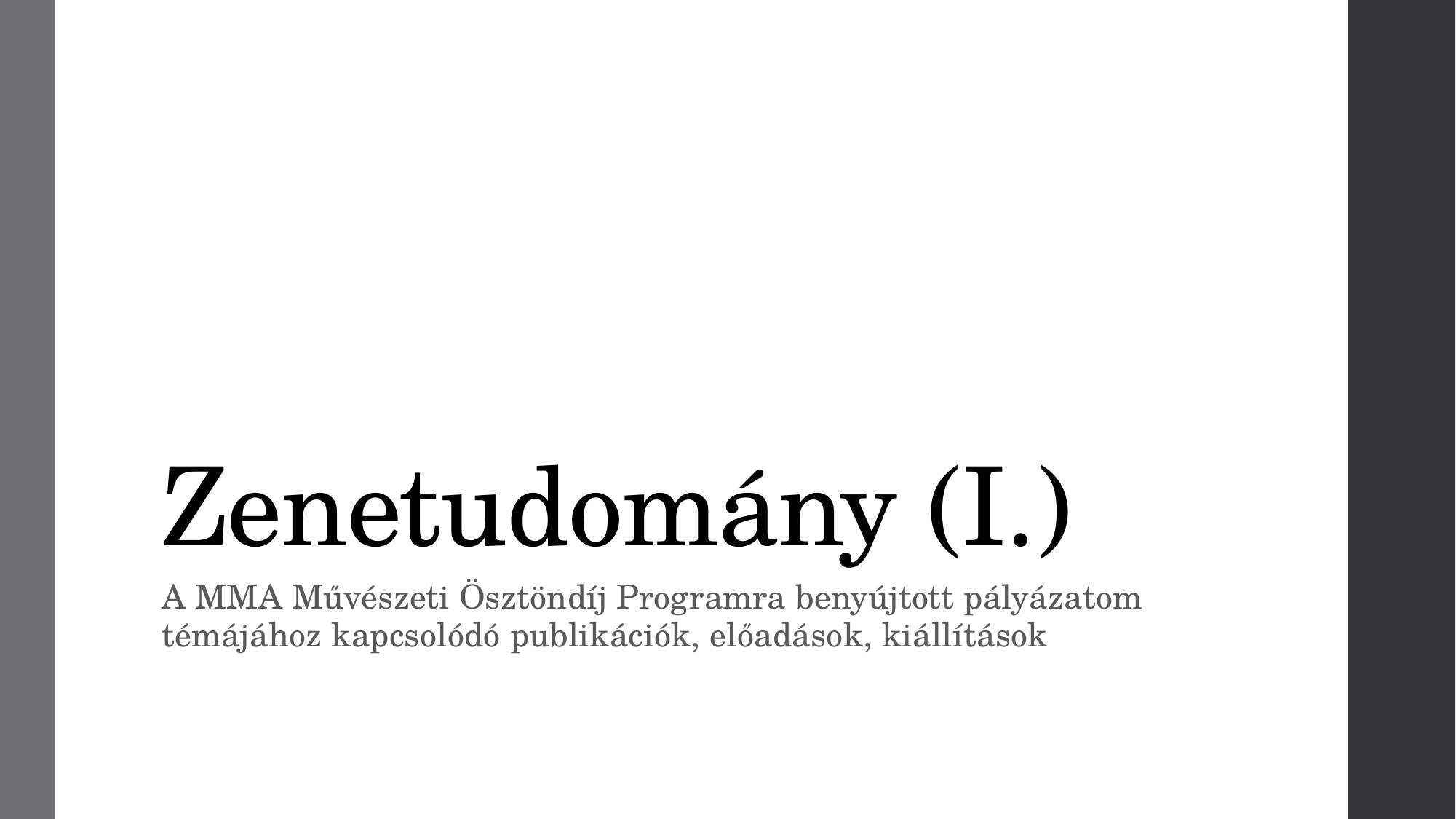

# Zenetudomány (I.)
A MMA Művészeti Ösztöndíj Programra benyújtott pályázatom témájához kapcsolódó publikációk, előadások, kiállítások